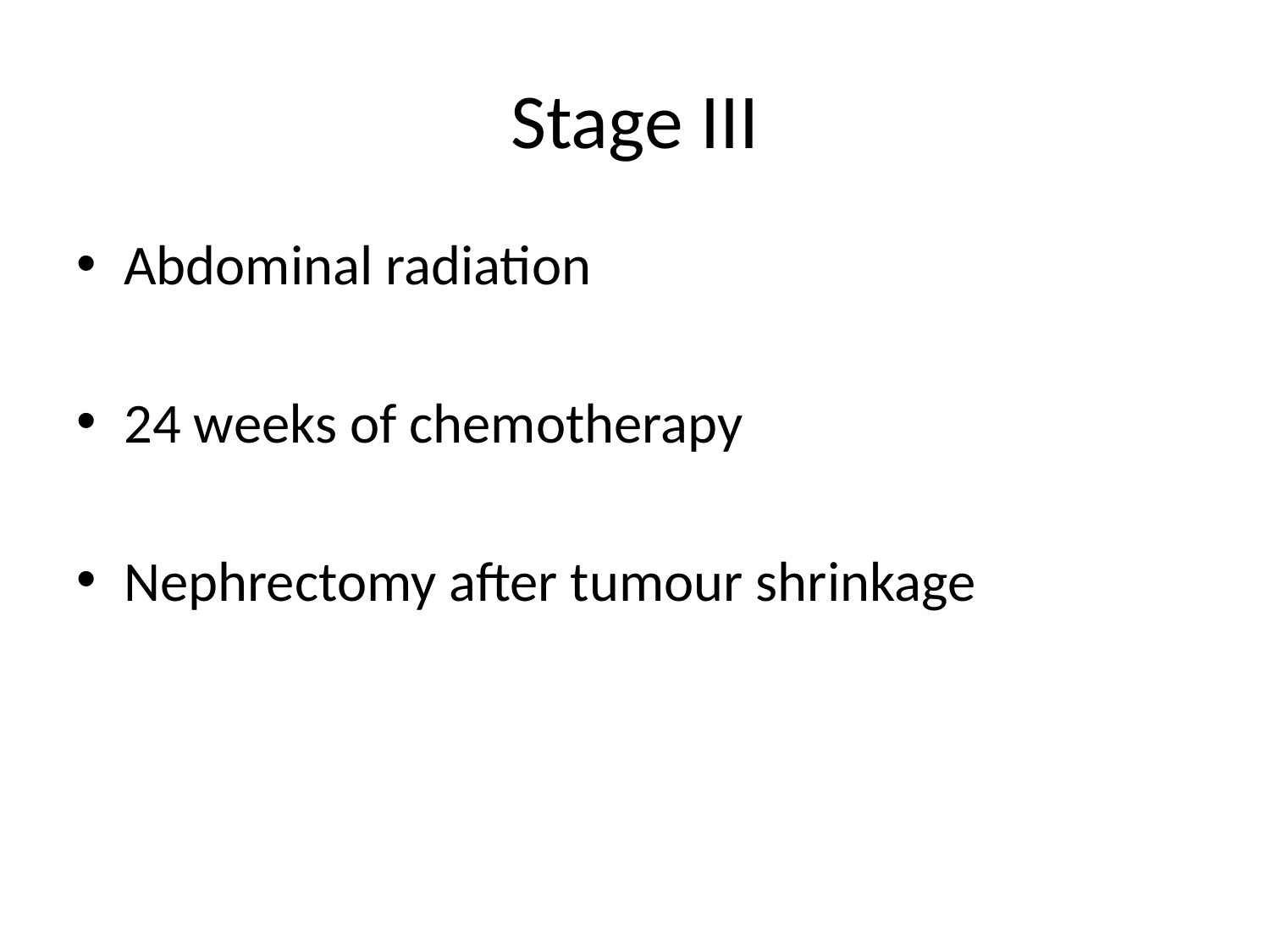

# Stage III
Abdominal radiation

24 weeks of chemotherapy

Nephrectomy after tumour shrinkage